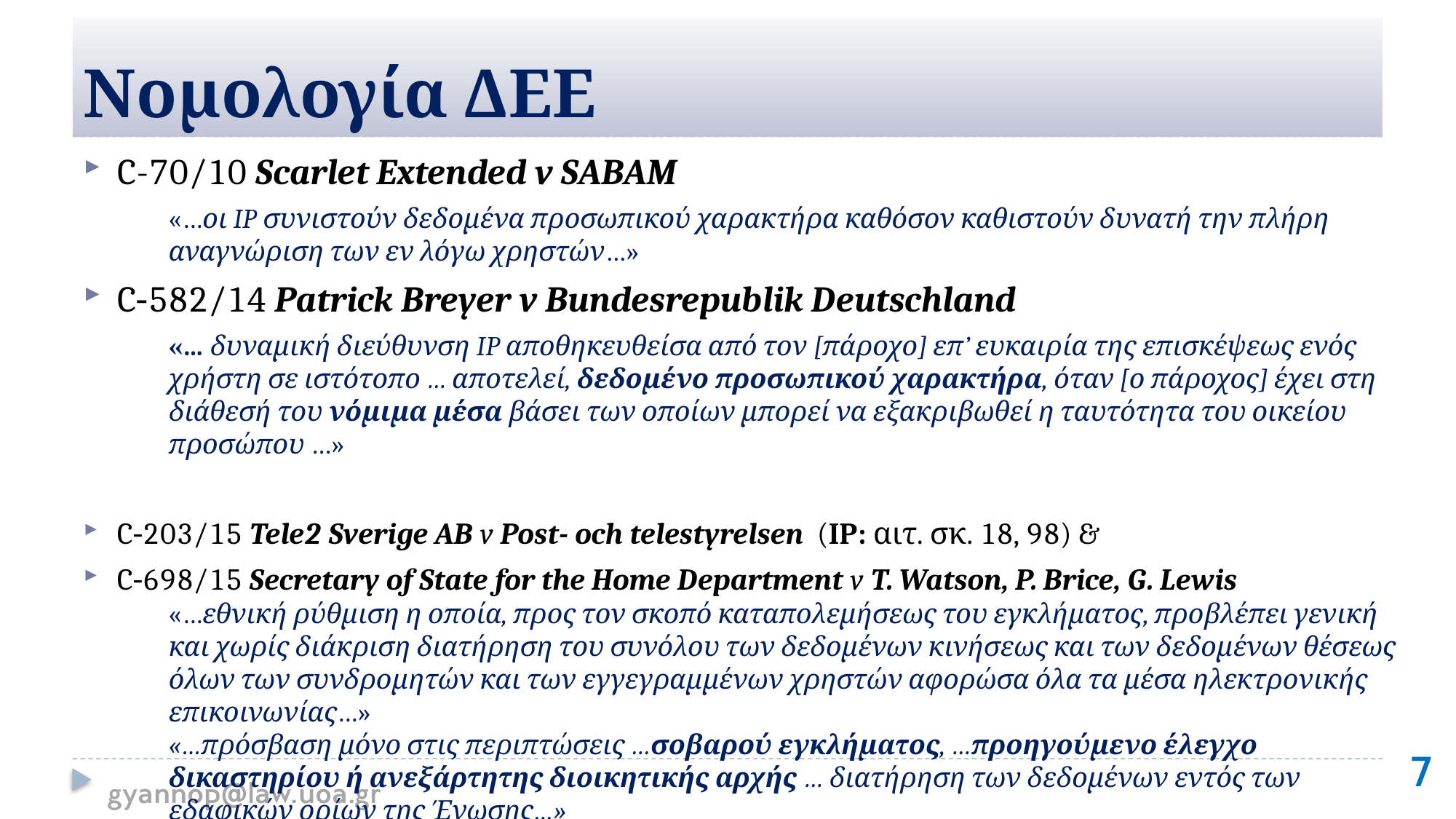

# Νομολογία ΔΕΕ
C-70/10 Scarlet Extended v SABAM
«…οι IP συνιστούν δεδομένα προσωπικού χαρακτήρα καθόσον καθιστούν δυνατή την πλήρη αναγνώριση των εν λόγω χρηστών…»
C‑582/14 Patrick Breyer v Bundesrepublik Deutschland
«… δυναμική διεύθυνση IP αποθηκευθείσα από τον [πάροχο] επ’ ευκαιρία της επισκέψεως ενός χρήστη σε ιστότοπο … αποτελεί, δεδομένο προσωπικού χαρακτήρα, όταν [ο πάροχος] έχει στη διάθεσή του νόμιμα μέσα βάσει των οποίων μπορεί να εξακριβωθεί η ταυτότητα του οικείου προσώπου …»

C‑203/15 Tele2 Sverige AB v Post- och telestyrelsen  (IP: αιτ. σκ. 18, 98) &
C‑698/15 Secretary of State for the Home Department v T. Watson, P. Brice, G. Lewis
«…εθνική ρύθμιση η οποία, προς τον σκοπό καταπολεμήσεως του εγκλήματος, προβλέπει γενική και χωρίς διάκριση διατήρηση του συνόλου των δεδομένων κινήσεως και των δεδομένων θέσεως όλων των συνδρομητών και των εγγεγραμμένων χρηστών αφορώσα όλα τα μέσα ηλεκτρονικής επικοινωνίας…»
«…πρόσβαση μόνο στις περιπτώσεις …σοβαρού εγκλήματος, …προηγούμενο έλεγχο δικαστηρίου ή ανεξάρτητης διοικητικής αρχής … διατήρηση των δεδομένων εντός των εδαφικών ορίων της Ένωσης…»
7
gyannop@law.uoa.gr